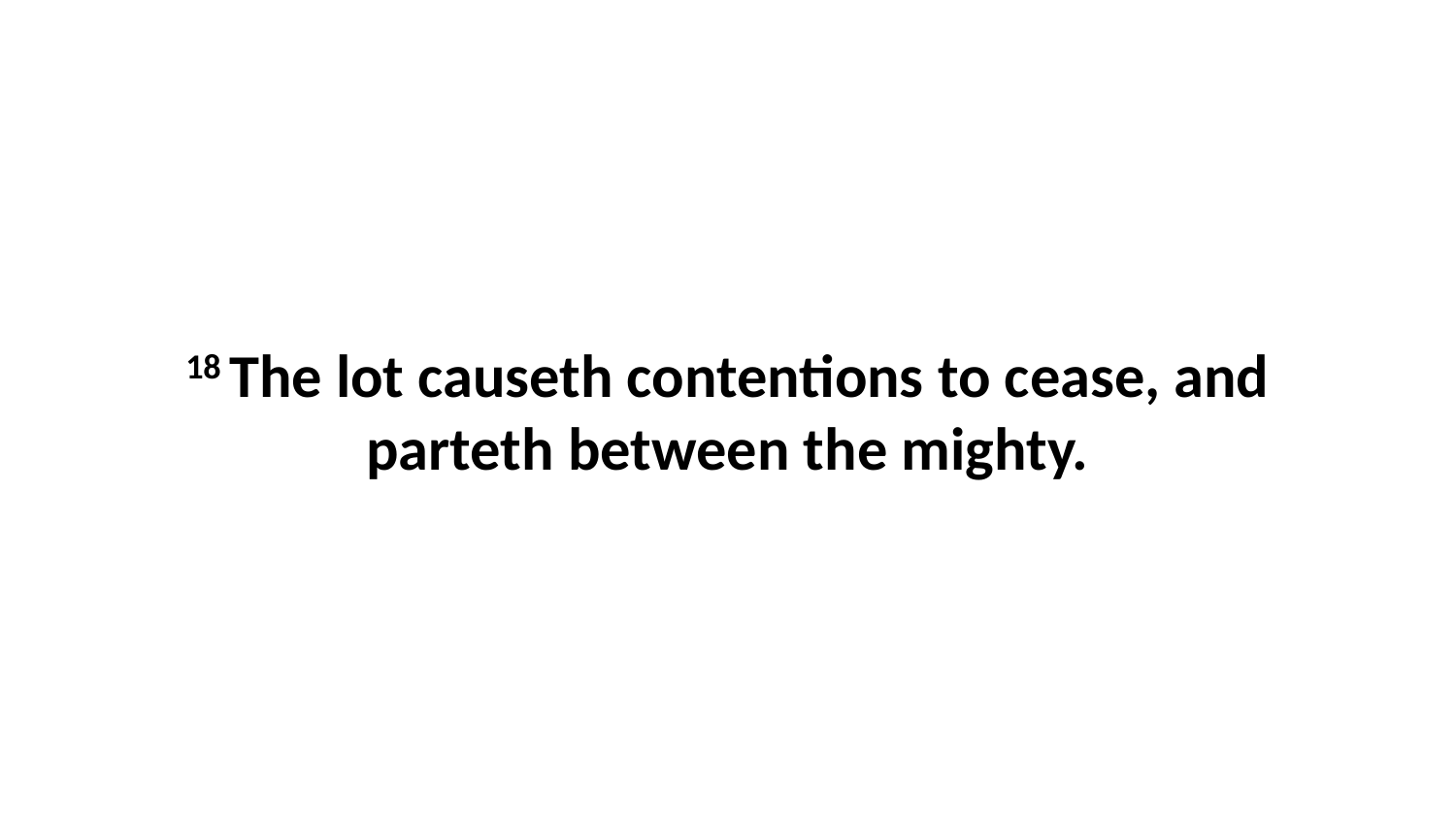

18 The lot causeth contentions to cease, and parteth between the mighty.